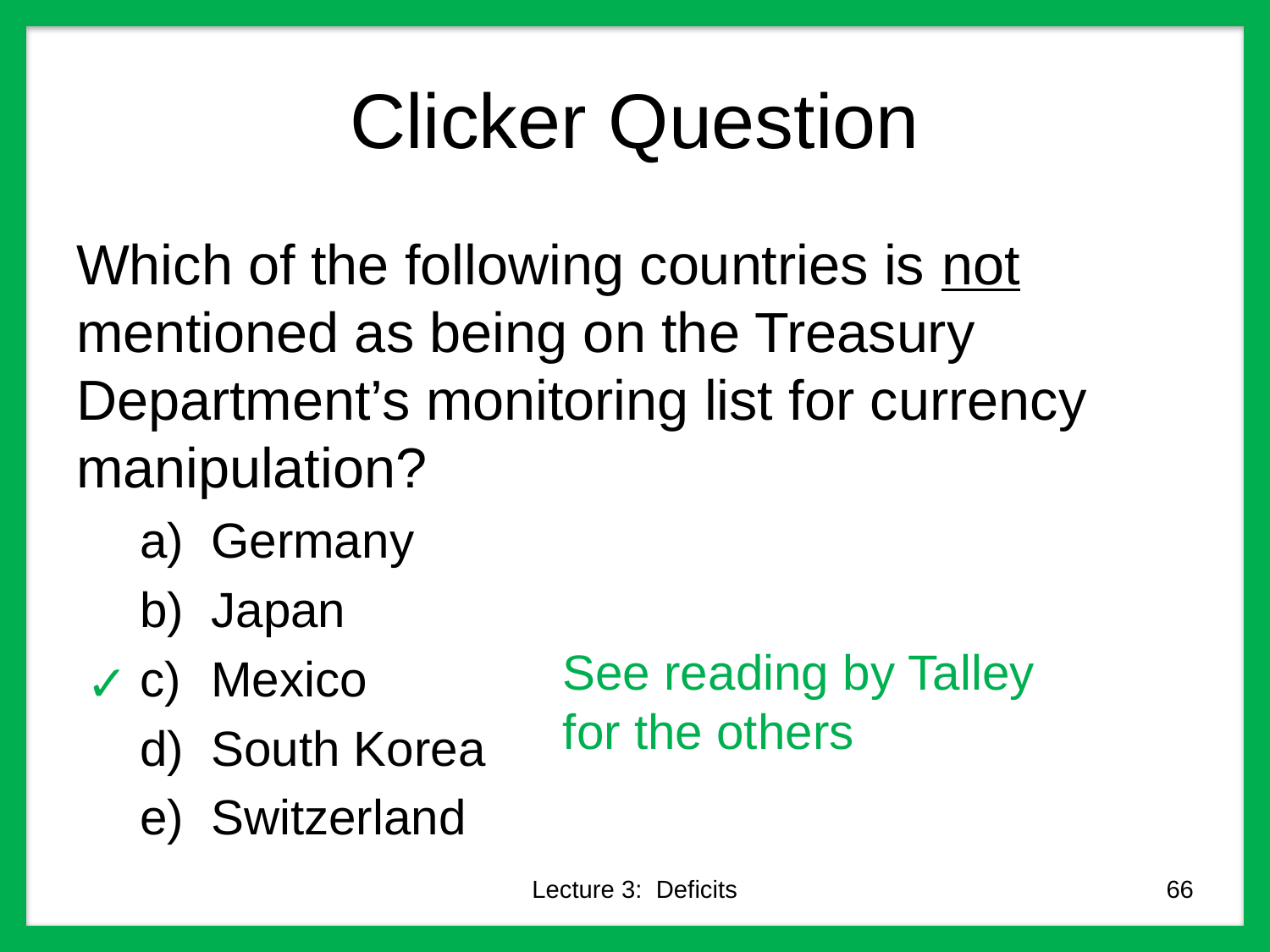

# Clicker Question
Which of the following countries is not mentioned as being on the Treasury Department’s monitoring list for currency manipulation?
Germany
Japan
Mexico
South Korea
Switzerland

See reading by Talley for the others
✓
Lecture 3:  Deficits
66